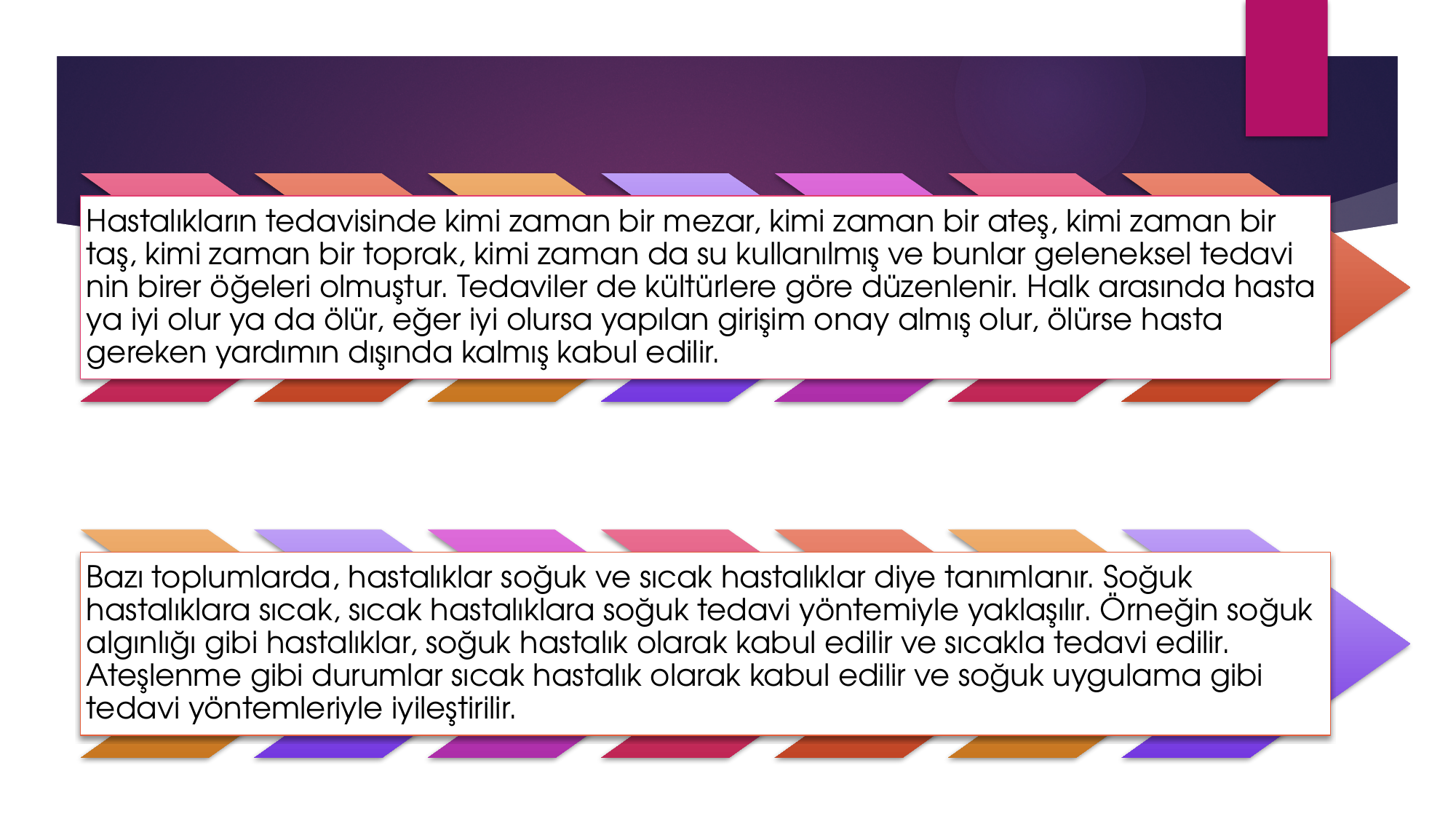

Hastalıkların tedavisinde kimi zaman bir mezar, kimi zaman bir ateş, kimi zaman bir taş, kimi zaman bir toprak, kimi zaman da su kullanılmış ve bunlar geleneksel tedavi­nin birer öğeleri olmuştur. Tedaviler de kültürlere göre dü­zenlenir. Halk arasında hasta ya iyi olur ya da ölür, eğer iyi olursa yapılan girişim onay almış olur, ölürse hasta gereken yardımın dışında kalmış kabul edilir.

Bazı toplumlarda, has­talıklar soğuk ve sıcak hastalıklar diye tanımlanır. Soğuk hastalıklara sıcak, sıcak hastalıklara soğuk tedavi yönte­miyle yaklaşılır. Örneğin soğuk algınlığı gibi hastalıklar, soğuk hastalık olarak kabul edilir ve sıcakla tedavi edilir. Ateşlenme gibi durumlar sıcak hastalık olarak kabul edilir ve soğuk uygulama gibi tedavi yöntemleriyle iyileştirilir.